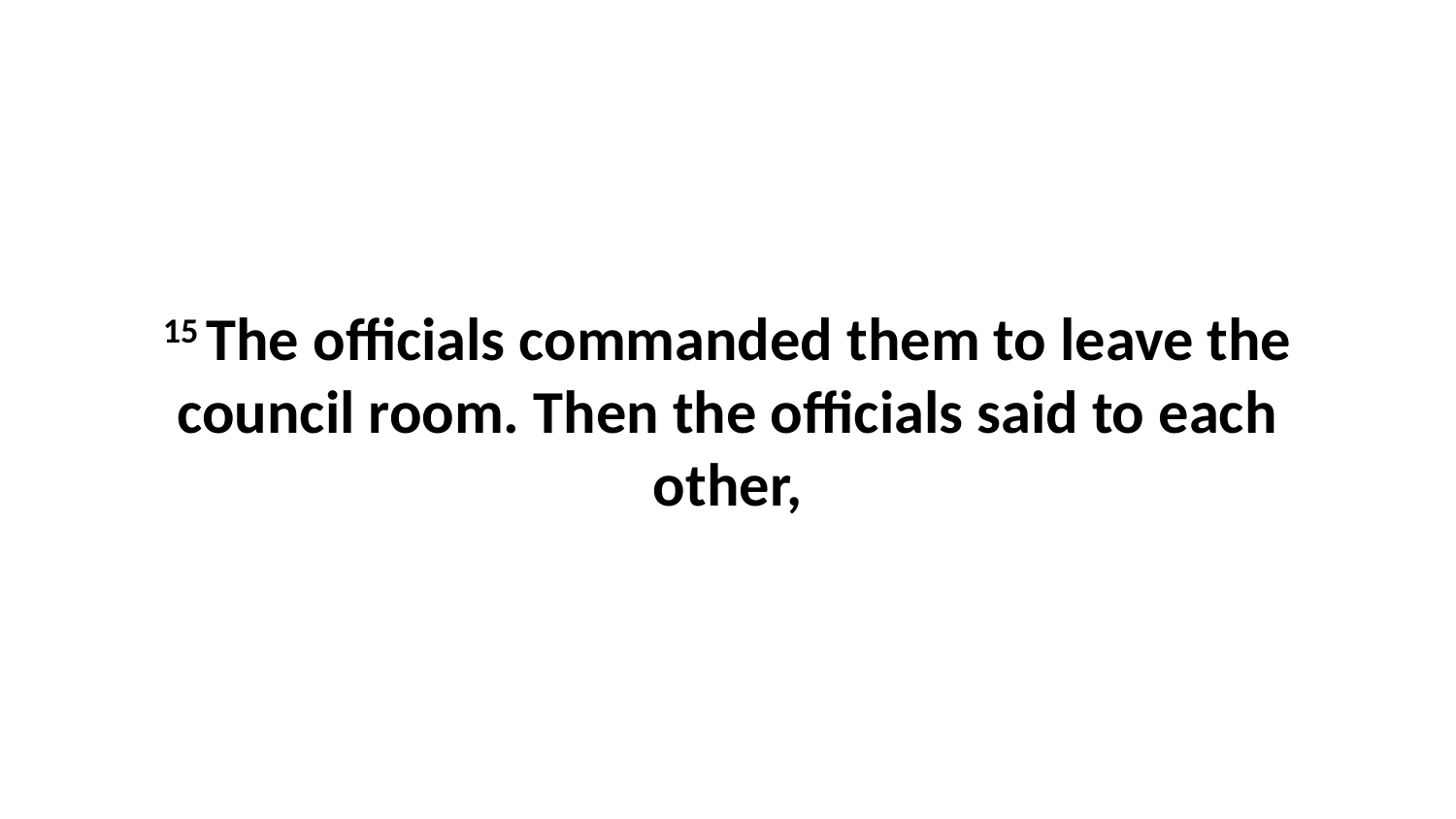

15 The officials commanded them to leave the council room. Then the officials said to each other,